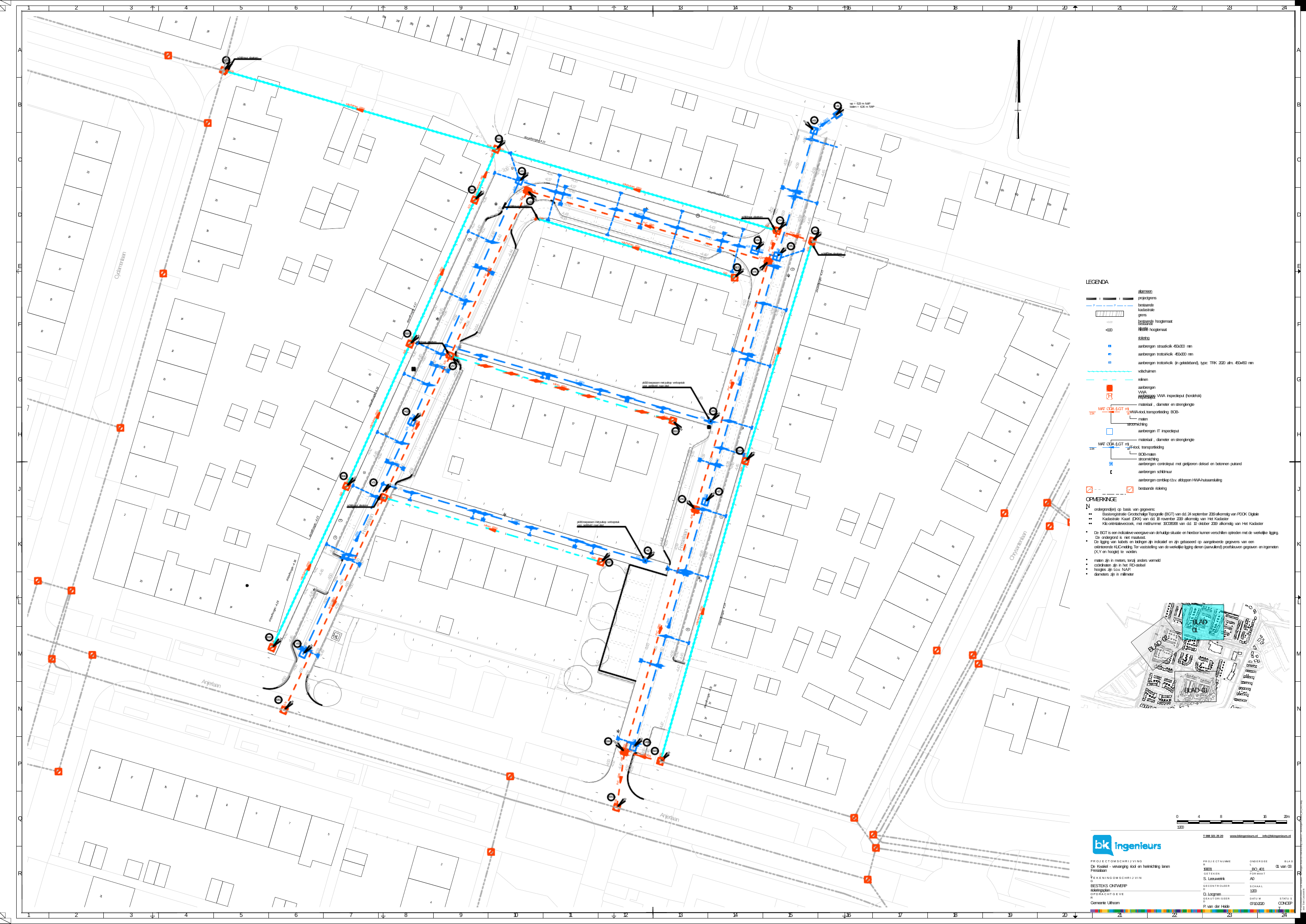

1
2
3
4
5
6
7
8
9
10
11
12
13
14
15
16
17
18
19
20
21
22
23
24

28e

28f
30
28g

28h

28

28i

28j

28k

A
A

28l
28m

schildmuur plaatsen

26105

-4.32

-6.08

B
B
wp  = -5,15  m NAP
bodem  = -6,36  m NAP
26

U01

volschuimen  Ø300

H06

PVC  Ø400

-4.62
46
-5.65                  -5.65

44

-4.63

-6.46

-4.60

26122

24

dorpelhoogte:-4.21

-4.63

-4.33

25

42

W

-5.86

-5.88

40

-5.88

C
C

-4.52
38

-4.62

-4.59

28

-4.62

W

22
-4.59

-4.30

36

-4.49

H03

-4.45

23

48

-4.49
-4.32

34

-4.37

-4.35

-5.72  volschuimen  Ø300

-6.26

52j

-4.37

volschuimen  Ø300

-4.47

32
-6.26

26120

V03
schildmuur plaatsen

52h

-4.48

-4.49

-6.39

-4.32

IT  Ø300
dorpelhoogte:-4.22

52g

-4.44

-6.39
-4.44

26
-4.36

-4.45

52f

20

50

-4.49

-4.48
21

52e

-4.39

-5.72

-4.39

-4.52

52d

-4.62

-4.59

D
D

-4.43

-4.62
IT  Ø300

G

schildmuur plaatsen

-4.59

-4.49
-4.28

-4.33

-5.68

-4.45

V04

26123

-4.39

-4.59

-4.37

PVC  Ø315

-4.42

-5.82

-4.43

-4.52

52
H

18

-4.53

-4.48
-4.32

PVC  Ø315

-5.83

-4.43

W
H04

19

-6.22

-4.50

-4.48

BR

-5.82

-4.50

-4.53
volschuimen  Ø250
PVC  Ø315

H05

schildmuur plaatsen

-6.26

-5.66

-4.60

-6.46

-6.87

-4.44

-4.34
-6.24

-4.49

35

-6.24

-4.39

54

16

Cyclamenlaan

33

-6.26

E
E

26121

-6.24

BR

17

-4.48

-4.58

V05

PVC  Ø315

31
24

-5.62

volschuimen  Ø300

LEGENDA
algemeen  projectgrens
bestaande  kadastrale grens

bestaande situatie

dorpelhoogte: -4.15

29

56

27

Ø300

15

25

-4.53

-4.61

IT

-4.57
22

-4.61

-4.40

-4.56

-4.45

-4.46

dorpelhoogte:-4.17

-4.55

-4.42

-4.59

14

-4.49

bestaande hoogtemaat

58
+0.00

F
F

-4.59

-4.54

-4.44

nieuwe hoogtemaat

+0.00

13

26118

20

-4.38

riolering

-5.64

schildmuur plaatsen

aanbrengen  straatkolk 450x300  mm
aanbrengen  trottoirkolk  450x300 mm

54

VB
-5.53

-5.65
12

-4.36

volschuimen  Ø250

H

-4.40
-6.50        -6.50

-5.69

-4.50

18

aanbrengen  trottoirkolk  (in  geleideband),  type:  TRK  2020   afm.  450x450 mm

-4.54

-4.55

-4.51

V02

volschuimen  relinen
aanbrengen  VWA inspectieput

-4.54

-4.50

-4.40

56

60

G
G

10

IT  Ø300

IT  Ø200
pk315 toepassen met putkop  verloopstuk  voor  geribbeld  naar glad

PVC  Ø315

relinen  Ø250

H

aanbrengen  VWA  inspectieput (hondehok)

16

dorpelhoogte:-4.18

VB

23

62

58
materiaal  ,  diameter  en strenglengte

21

MAT  ∅DIA   (LGT  m)

-1.23 VWA-riool, transportleiding  BOB-maten
stroomrichting

H09

H02

-2.34

-4.59

-4.62

-6.26

19

-5.60
8

volschuimen  Ø300

-5.53

VB

Ø315

17

14

64

-6.26

PVC

-4.48
aanbrengen  IT inspectieput

26119

VB
H
H

60

15

materiaal  ,  diameter  en strenglengte

13

MAT  ∅DIA   (LGT  m)

-1.23             IT-riool, transportleiding
BOB-maten  stroomrichting

6

-2.34

-4.42

26124

-4.45

-4.55

-4.46

-4.35
-5.71

-4.56

-4.59

-4.56

66

-4.60
-4.59

62

-4.56
aanbrengen  controleput  met  gietijzeren  deksel  en  betonnen putrand

-4.56

-4.48

-4.60

-4.45

-5.69

-4.56

aanbrengen schildmuur

-4.46

W

aanbrengen combikap t.b.v. afdoppen HWA-huisaansluiting  bestaande riolering
26116

4

-4.40

-5.61

V01

-4.62

-5.53
12

J
J

VB

VB

68

H07

64

-5.65

-4.58

-6.26

H

OPMERKINGEN

-6.60         -6.60

-5.69

V06

-4.56

schildmuur plaatsen

ondergrond(en)  op  basis  van gegevens:
Basisregistratie Grootschalige Topografie (BGT) van d.d. 24 september 2019 afkomstig van PDOK  Digitale  Kadastrale  Kaart  (DKK)  van  d.d.  18     november  2019    afkomstig  van  Het Kadaster
Klic-oriëntatieverzoek,  met  meldnummer:   19O085368   van  d.d.   10      oktober  2019    afkomstig  van  Het Kadaster
-6.26

-6.40        -6.40

••
••
••

2

10

G

70

BR

IT  Ø200

pk315 toepassen met putkop  verloopstuk  voor  geribbeld  naar glad

Fresialaan

dorpelhoogte:-4.23

relinen  Ø250

De BGT is een indicatieve weergave van de huidige situatie en hierdoor kunnen verschillen optreden met de  werkelijke  ligging.  De  ondergrond  is  niet maatvast.
De  ligging  van  kabels  en  leidingen  zijn  indicatief  en  zijn  gebaseerd  op  aangeleverde  gegevens  van een
oriënterende KLIC-melding. Ter vaststelling van de werkelijke ligging dienen (aanvullend) proefsleuven gegraven  en  ingemeten  (X,Y en  hoogte)  te  worden.

Ø300

G

Fresialaan

IT

-4.45

K
K

-4.55

Chrysantenlaan
11

-4.59

-4.42

66

-4.56
-4.46

8

-4.59

-4.56

H10

9

-4.56

-4.46

-4.48

-4.47

-4.60

-4.45

-5.53
-4.56

-5.60

maten  zijn  in  meters,  tenzij  anders vermeld
coördinaten  zijn  in  het RD-stelsel
hoogtes  zijn  t.o.v. N.A.P.
diameters  zijn  in millimeter

-4.60

7

-4.50

26117

-4.41

VB

-4.42

dorpelhoogte:-4.38

volschuimen  Ø250

-4.52

-4.46
5

-4.50

68

-4.60

6

3

-4.56

W

20

-4.60

-4.50

-4.42

18

1

-4.45

-4.55

16

-4.59
Ø315

L
L

70

4.55

-4.59

C

-

-4.49

PV

14

dorpelhoogte:-4.28
4

dorpelhoogte:-4.21

-4.22

dorpelhoogte: -4.16

volschuimen  Ø250

dorpelhoogte:-4.15

-4.17

VB

BLAD 01

-4.18

VB

IT  Ø300

VB

dorpelhoogte:-4.23

betonconstructie

72

VB

dorpelhoogte:-4.28       dorpelhoogte:-4.38

PVC  Ø315

dorpelhoogte:-4.16

BR

dorpelhoogte:-4.21

dorpelhoogte:

-4.42

A

brug
26115

H01
-4.45

-4.55
-4.44

-5.59

BLAD 02

2

-4.59

-4.60

-4.62
-4.35

-6.26

-4.55

-4.55

-4.60

-4.59

-4.49
M
M
-4.56

-4.48

dorpelhoogte:-4.40

-4.45

74

dorpelhoogte:-4.35

-4.42

-4.52

-4.56

-4.47

-4.55

-4.56

brug

BLAD 03

bedrijfsvloerplaat

-4.50

Anjerlaan

-4.50

2d

dorpelhoogte:-4.15
76

dorpelhoogte:

-4.45

dorpelhoogte: -4.31

26351

dorpelhoogte:-4.40

-4.59

-6.74

2c

-4.11

11

N
N

9

2b

-4.47

2a

-4.60

-6.26

26366

H08

-4.60
-4.55

-4.55
-6.55

-4.60

-4.56

26125

-4.46
12

-5.63

-4.43

-5.61

PVC  Ø315     -5.61

-6.55

10

-4.50

P
P

-4.52

-4.47

-4.52

-4.50

19

8

17

PVC  Ø315

6

15

13
26353

-4.35

-6.58

P:\2019\3000\193001 - De Kwakel - Vervangen Riool En Herinrichting Lanen\07. Tekeningen\193001_BO_401.dwg door Sven Leeuwerink

11

9
0
4
8	12
16
20m
Q
Q
Anjerlaan

7

1:200

T 088 321 25 20         www.bkingenieurs.nl      info@bkingenieurs.nl

5

P R  O    J E  C    T  O    M      S C    H   R  I  J V I  N  G
De  Kwakel  -  vervanging  riool  en  herinrichting lanen
P R  O      J E  C    T  N    U  M        M        E R
193001
O     N    D    E R  D    E E  L
_BO_401
B L A D
01      van 03

2

Fresialaan

R
R

 	   G   E T  E K  E N      D
F O     R  M       A  A T
A0

T  E  K  E  N   I  N   G  O    M      S C    H   R  I  J V I  N G
BESTEKS ONTWERP
rioleringsplan
S. Leeuwerink

G   E C    O      N    T  R  O      L E E R    D
D. Loogman
S C    H   A  A L
1:200

O    P D    R  A  C    H   T  G  E  V E R
Gemeente Uithoorn

21
G   E A  U  T  O      R  I  S E E R   D
P. van  der Heide
D   A T U   M
07-10-2020
S T A T U     S
CONCEPT

4

1
2
3
4
5
6
7
8
9
10
11
12
13
14
15
16
17
18
19
20
21
22
23
24